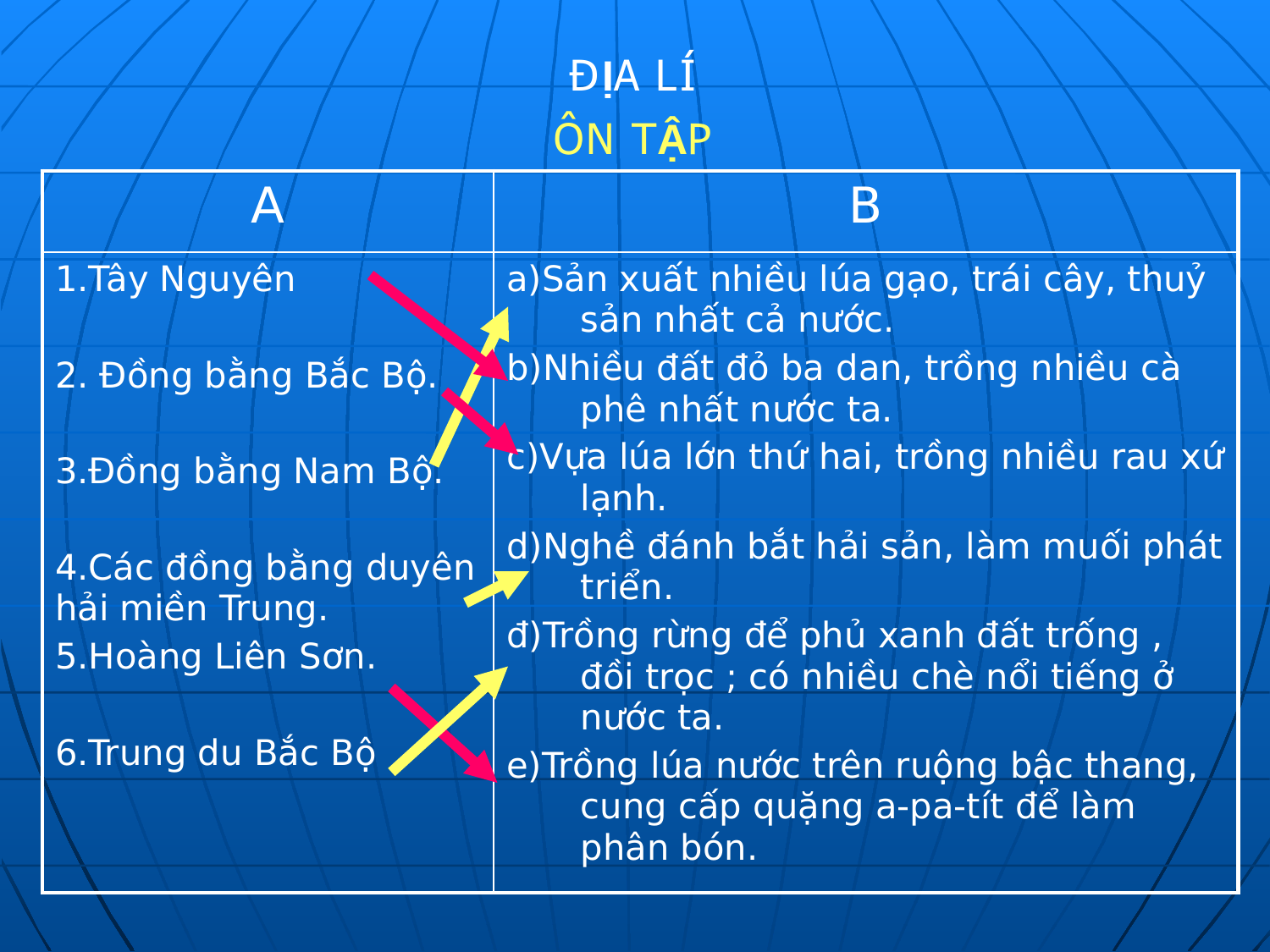

ĐỊA LÍ

ÔN TẬP
| A | B |
| --- | --- |
| 1.Tây Nguyên 2. Đồng bằng Bắc Bộ. 3.Đồng bằng Nam Bộ. 4.Các đồng bằng duyên hải miền Trung. 5.Hoàng Liên Sơn. 6.Trung du Bắc Bộ | a)Sản xuất nhiều lúa gạo, trái cây, thuỷ sản nhất cả nước. b)Nhiều đất đỏ ba dan, trồng nhiều cà phê nhất nước ta. c)Vựa lúa lớn thứ hai, trồng nhiều rau xứ lạnh. d)Nghề đánh bắt hải sản, làm muối phát triển. đ)Trồng rừng để phủ xanh đất trống , đồi trọc ; có nhiều chè nổi tiếng ở nước ta. e)Trồng lúa nước trên ruộng bậc thang, cung cấp quặng a-pa-tít để làm phân bón. |